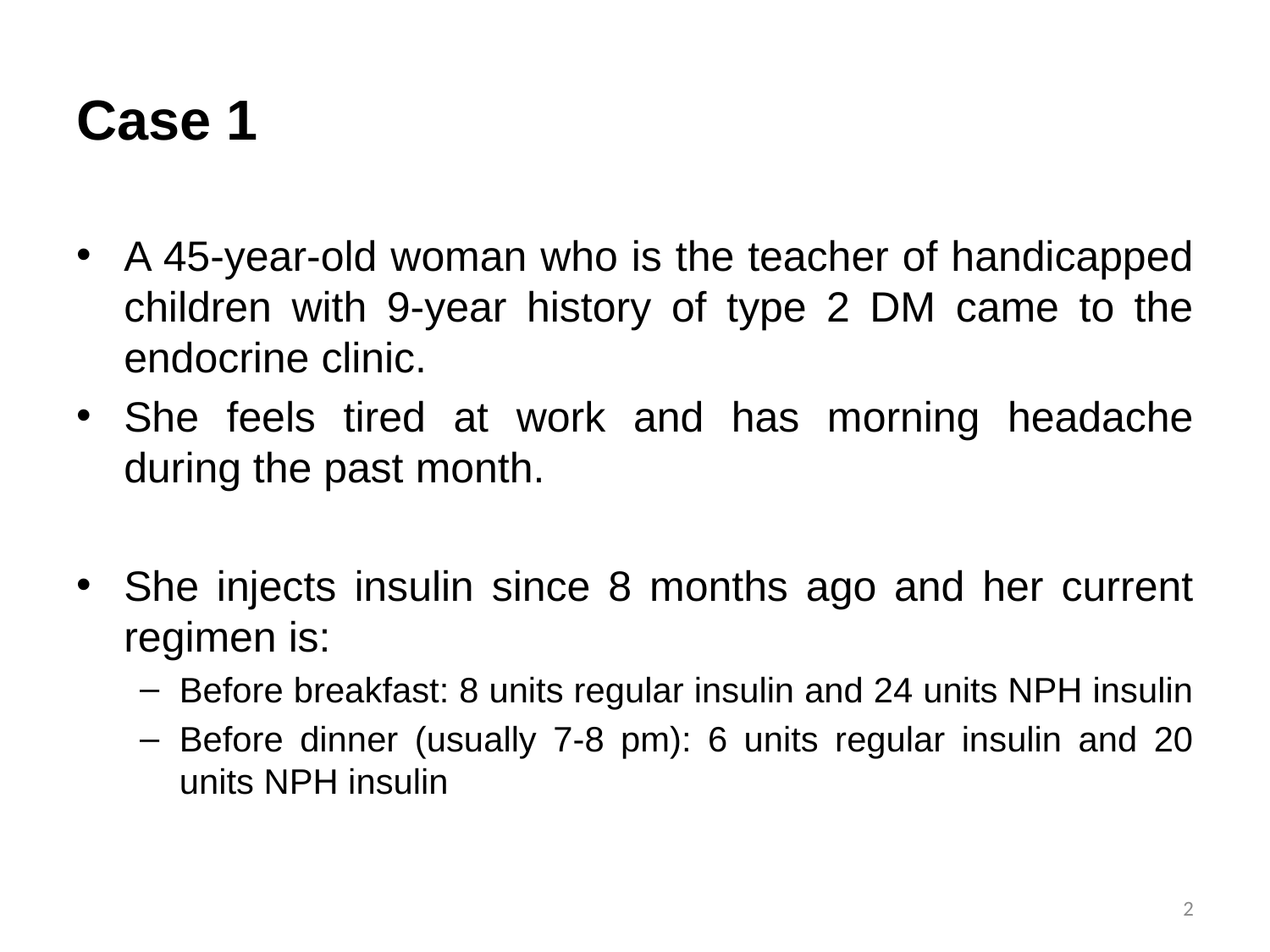

# Case 1
A 45-year-old woman who is the teacher of handicapped children with 9-year history of type 2 DM came to the endocrine clinic.
She feels tired at work and has morning headache during the past month.

She injects insulin since 8 months ago and her current regimen is:
Before breakfast: 8 units regular insulin and 24 units NPH insulin
Before dinner (usually 7-8 pm): 6 units regular insulin and 20 units NPH insulin

2